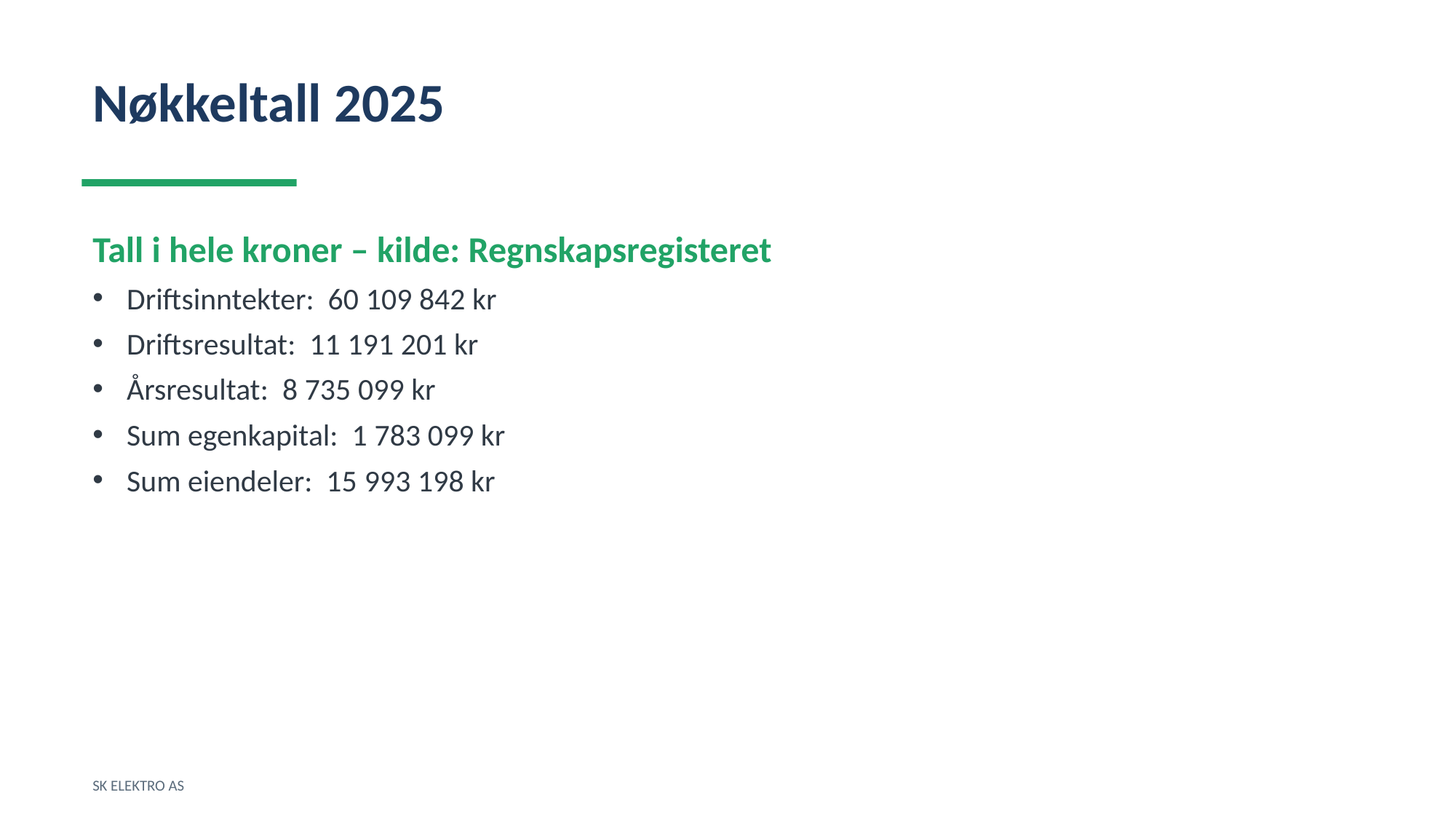

Nøkkeltall 2025

Tall i hele kroner – kilde: Regnskapsregisteret
Driftsinntekter:  60 109 842 kr
Driftsresultat:  11 191 201 kr
Årsresultat:  8 735 099 kr
Sum egenkapital:  1 783 099 kr
Sum eiendeler:  15 993 198 kr
SK ELEKTRO AS